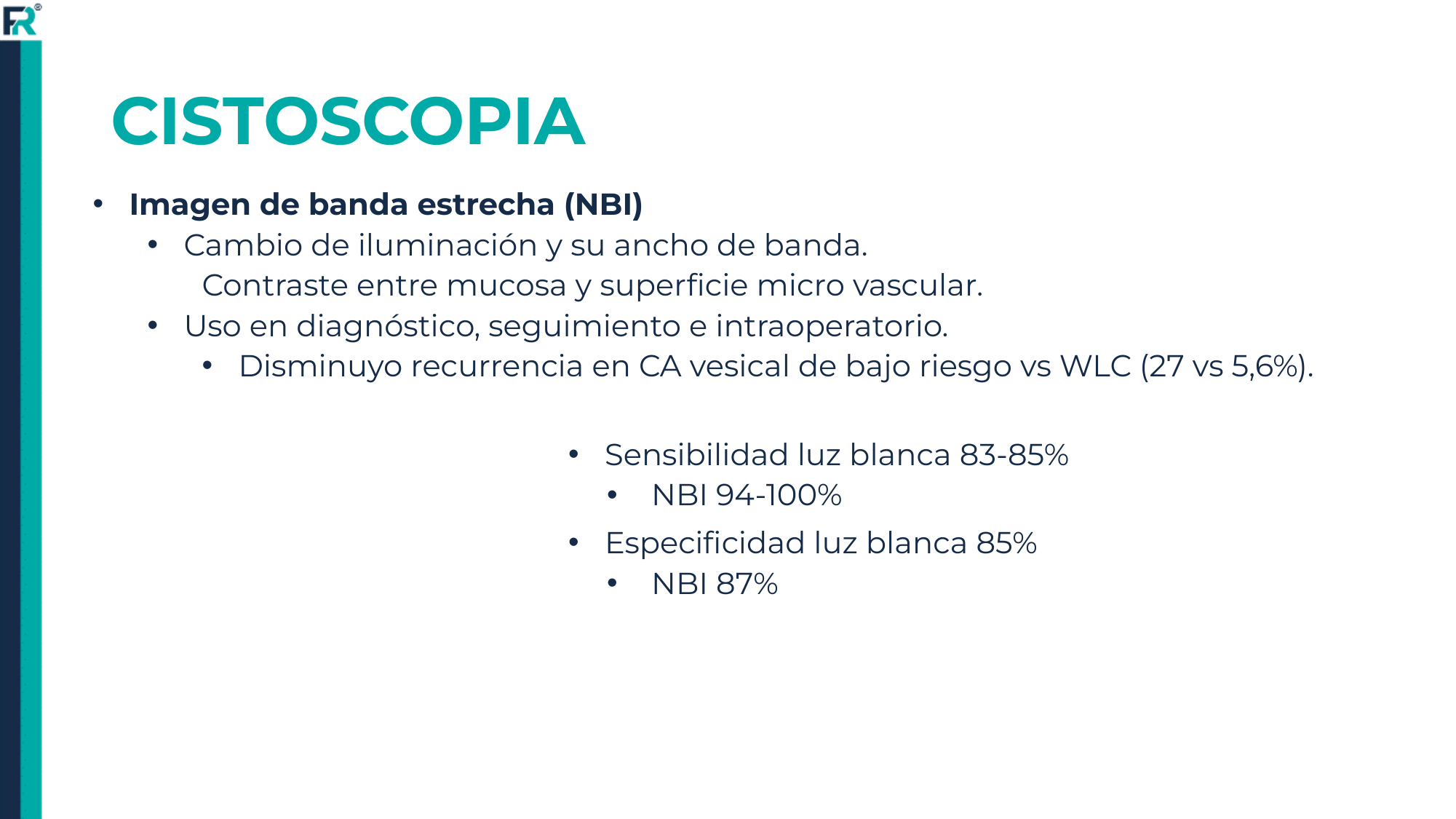

# CISTOSCOPIA
Imagen de banda estrecha (NBI)
Cambio de iluminación y su ancho de banda.
Contraste entre mucosa y superficie micro vascular.
Uso en diagnóstico, seguimiento e intraoperatorio.
Disminuyo recurrencia en CA vesical de bajo riesgo vs WLC (27 vs 5,6%).
Sensibilidad luz blanca 83-85%
 NBI 94-100%
Especificidad luz blanca 85%
 NBI 87%